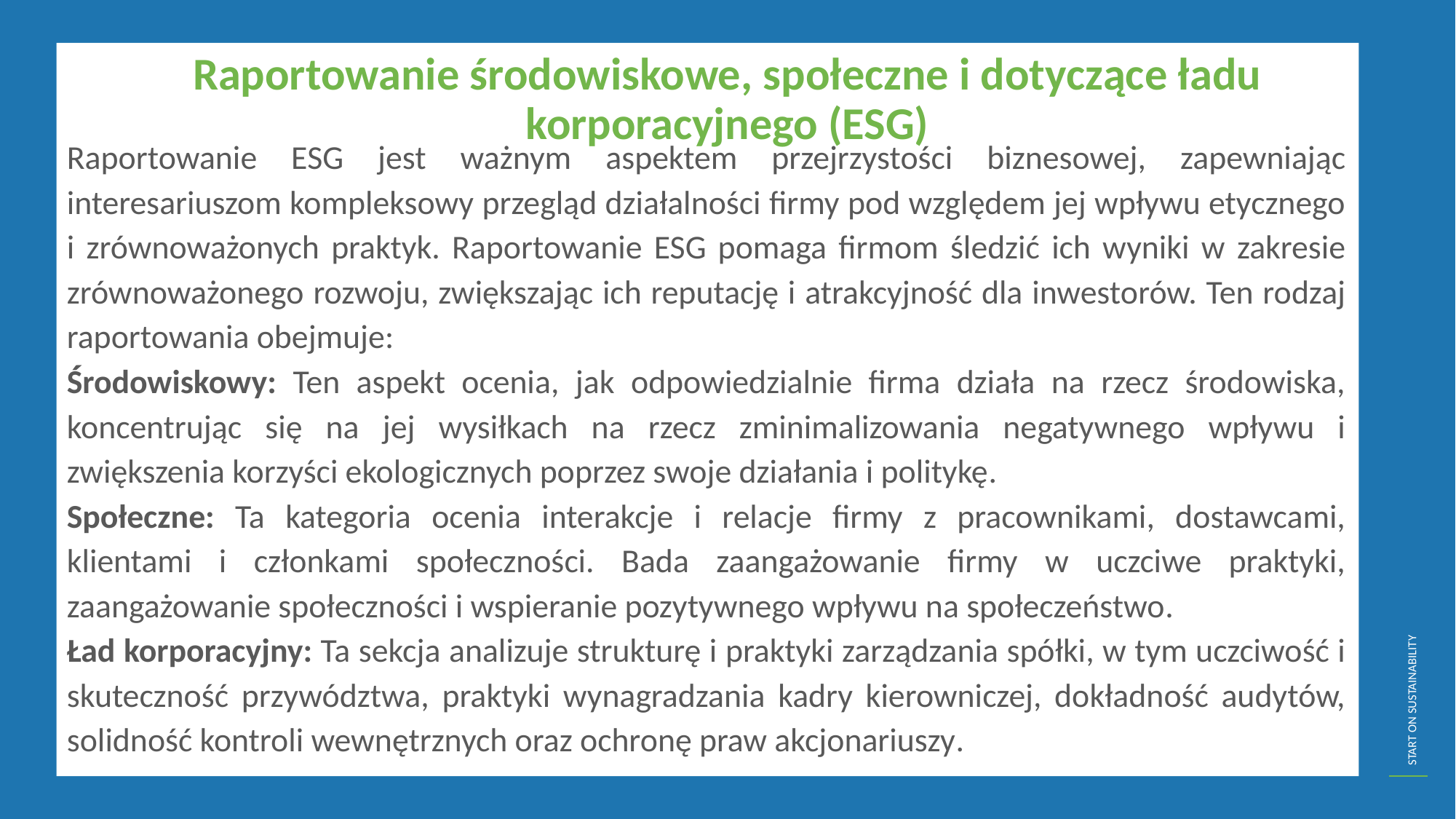

Raportowanie środowiskowe, społeczne i dotyczące ładu korporacyjnego (ESG)
Raportowanie ESG jest ważnym aspektem przejrzystości biznesowej, zapewniając interesariuszom kompleksowy przegląd działalności firmy pod względem jej wpływu etycznego i zrównoważonych praktyk. Raportowanie ESG pomaga firmom śledzić ich wyniki w zakresie zrównoważonego rozwoju, zwiększając ich reputację i atrakcyjność dla inwestorów. Ten rodzaj raportowania obejmuje:
Środowiskowy: Ten aspekt ocenia, jak odpowiedzialnie firma działa na rzecz środowiska, koncentrując się na jej wysiłkach na rzecz zminimalizowania negatywnego wpływu i zwiększenia korzyści ekologicznych poprzez swoje działania i politykę.
Społeczne: Ta kategoria ocenia interakcje i relacje firmy z pracownikami, dostawcami, klientami i członkami społeczności. Bada zaangażowanie firmy w uczciwe praktyki, zaangażowanie społeczności i wspieranie pozytywnego wpływu na społeczeństwo.
Ład korporacyjny: Ta sekcja analizuje strukturę i praktyki zarządzania spółki, w tym uczciwość i skuteczność przywództwa, praktyki wynagradzania kadry kierowniczej, dokładność audytów, solidność kontroli wewnętrznych oraz ochronę praw akcjonariuszy.